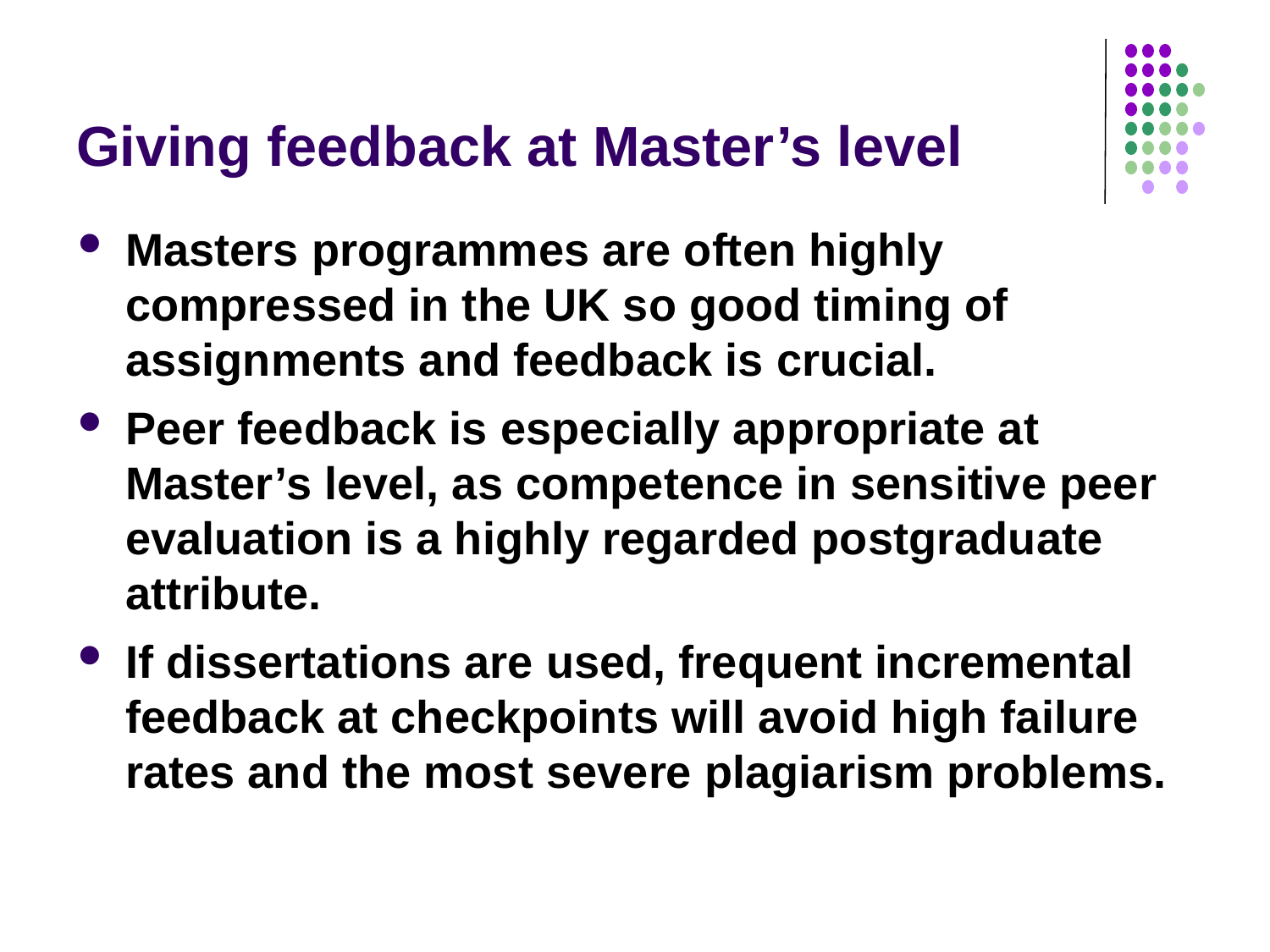

# Giving feedback at Master’s level
Masters programmes are often highly compressed in the UK so good timing of assignments and feedback is crucial.
Peer feedback is especially appropriate at Master’s level, as competence in sensitive peer evaluation is a highly regarded postgraduate attribute.
If dissertations are used, frequent incremental feedback at checkpoints will avoid high failure rates and the most severe plagiarism problems.